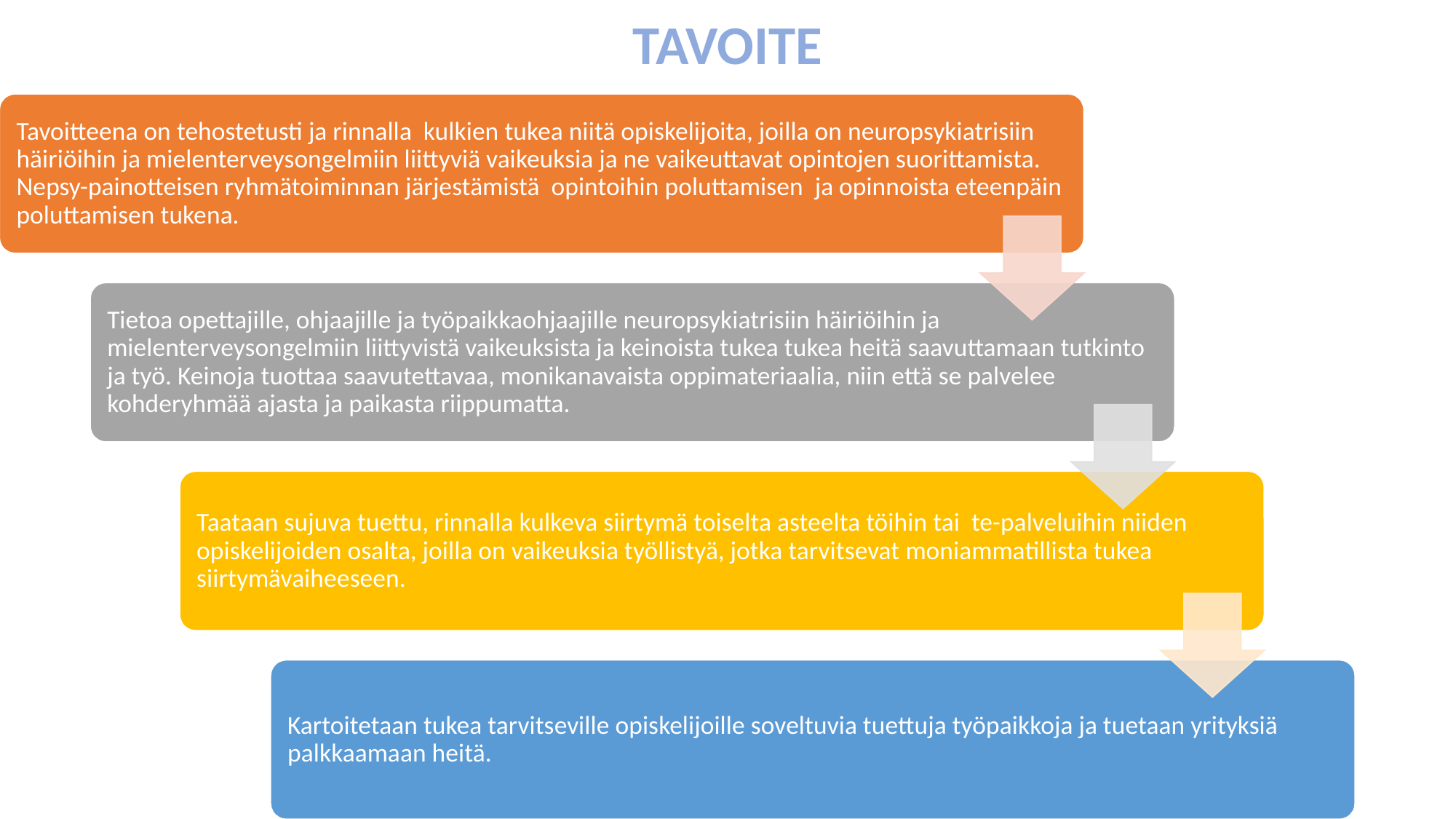

# TAVOITE
Tavoitteena on tehostetusti ja rinnalla  kulkien tukea niitä opiskelijoita, joilla on neuropsykiatrisiin häiriöihin ja mielenterveysongelmiin liittyviä vaikeuksia ja ne vaikeuttavat opintojen suorittamista.   Nepsy-painotteisen ryhmätoiminnan järjestämistä  opintoihin poluttamisen  ja opinnoista eteenpäin poluttamisen tukena.
Tietoa opettajille, ohjaajille ja työpaikkaohjaajille neuropsykiatrisiin häiriöihin ja mielenterveysongelmiin liittyvistä vaikeuksista ja keinoista tukea tukea heitä saavuttamaan tutkinto ja työ. Keinoja tuottaa saavutettavaa, monikanavaista oppimateriaalia, niin että se palvelee kohderyhmää ajasta ja paikasta riippumatta.
Taataan sujuva tuettu, rinnalla kulkeva siirtymä toiselta asteelta töihin tai  te-palveluihin niiden opiskelijoiden osalta, joilla on vaikeuksia työllistyä, jotka tarvitsevat moniammatillista tukea siirtymävaiheeseen.
Kartoitetaan tukea tarvitseville opiskelijoille soveltuvia tuettuja työpaikkoja ja tuetaan yrityksiä palkkaamaan heitä.